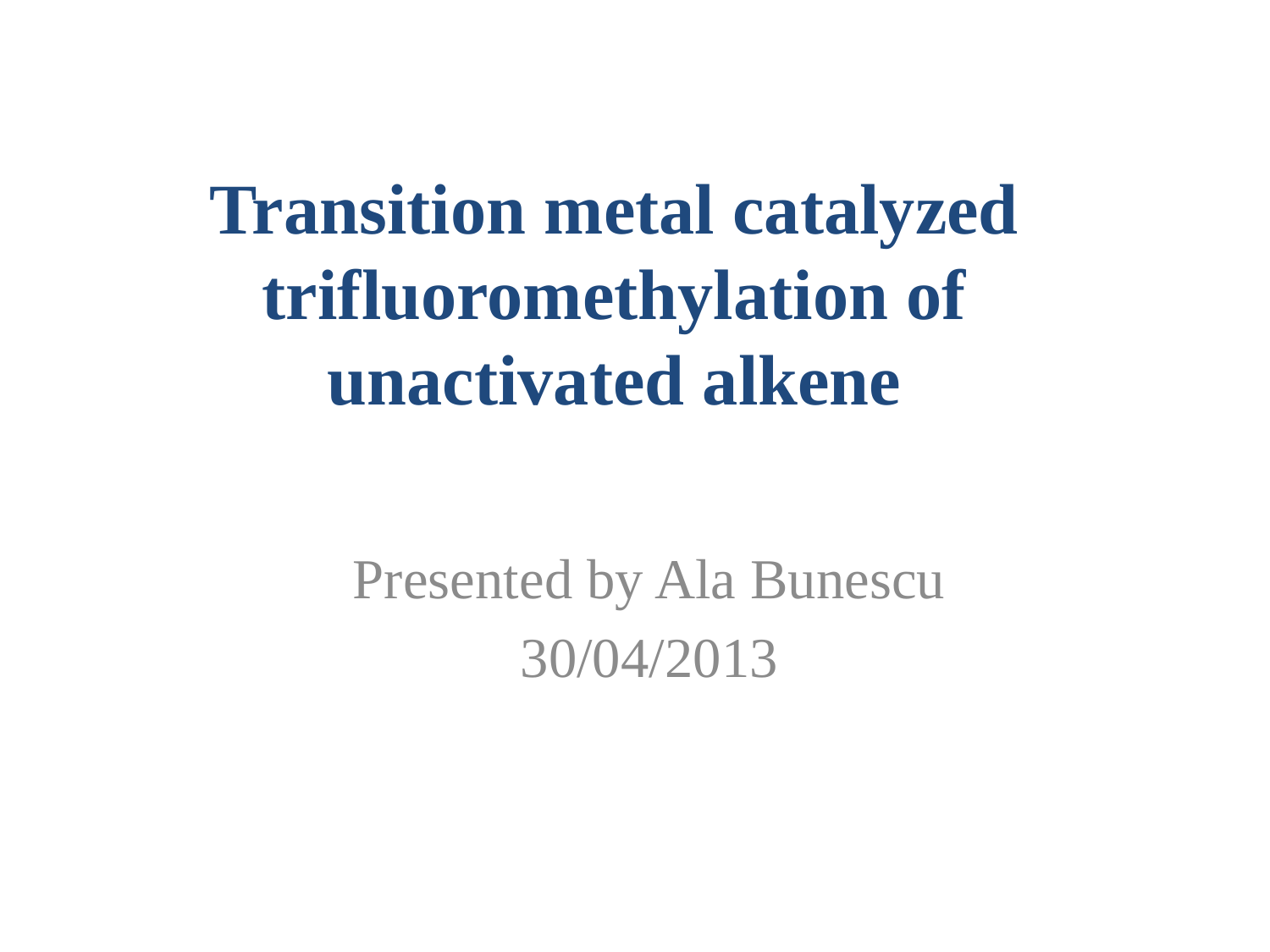

# Transition metal catalyzed trifluoromethylation of unactivated alkene
Presented by Ala Bunescu
30/04/2013